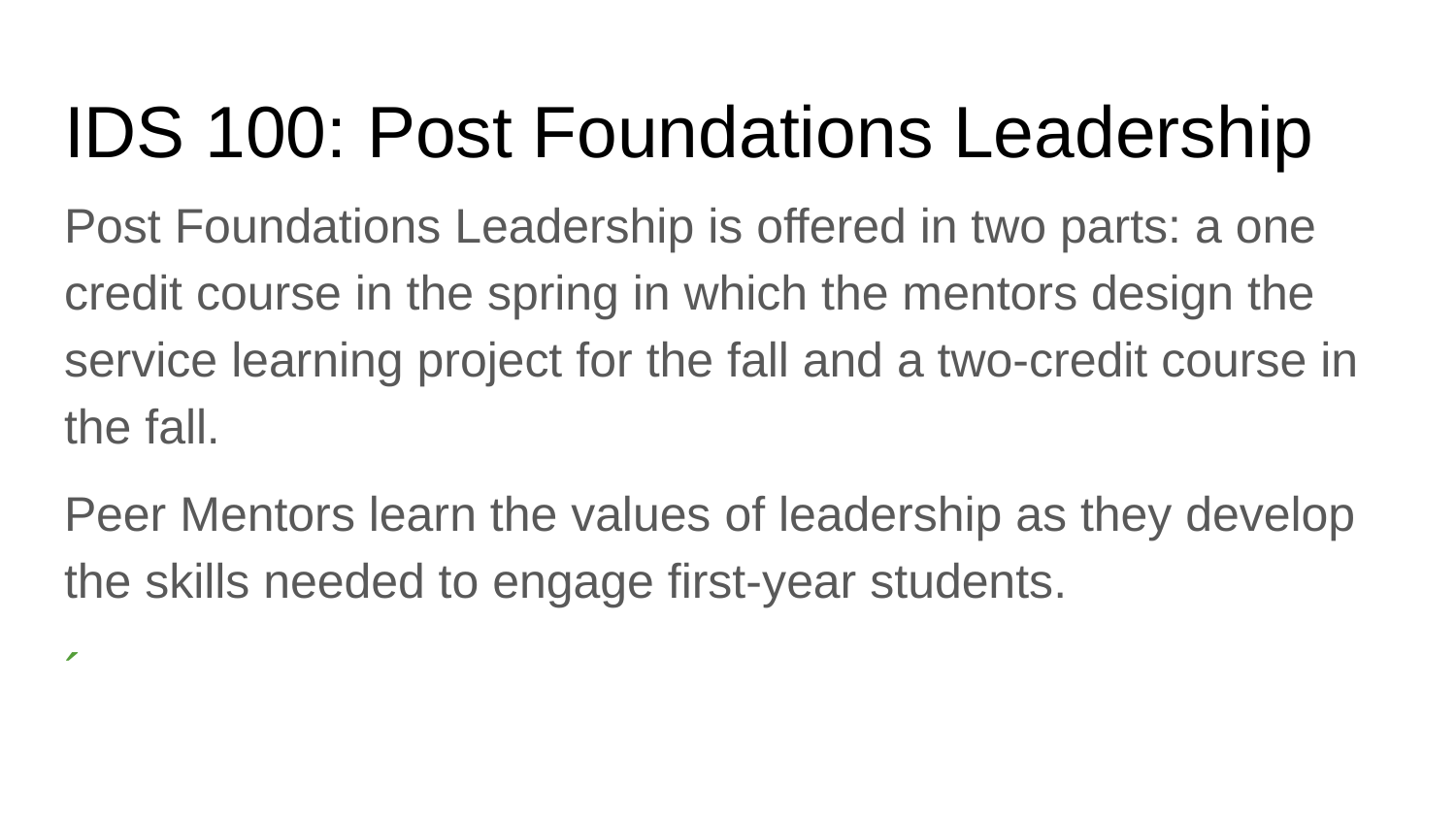

# IDS 100: Post Foundations Leadership
Post Foundations Leadership is offered in two parts: a one credit course in the spring in which the mentors design the service learning project for the fall and a two-credit course in the fall.
Peer Mentors learn the values of leadership as they develop the skills needed to engage first-year students.
´